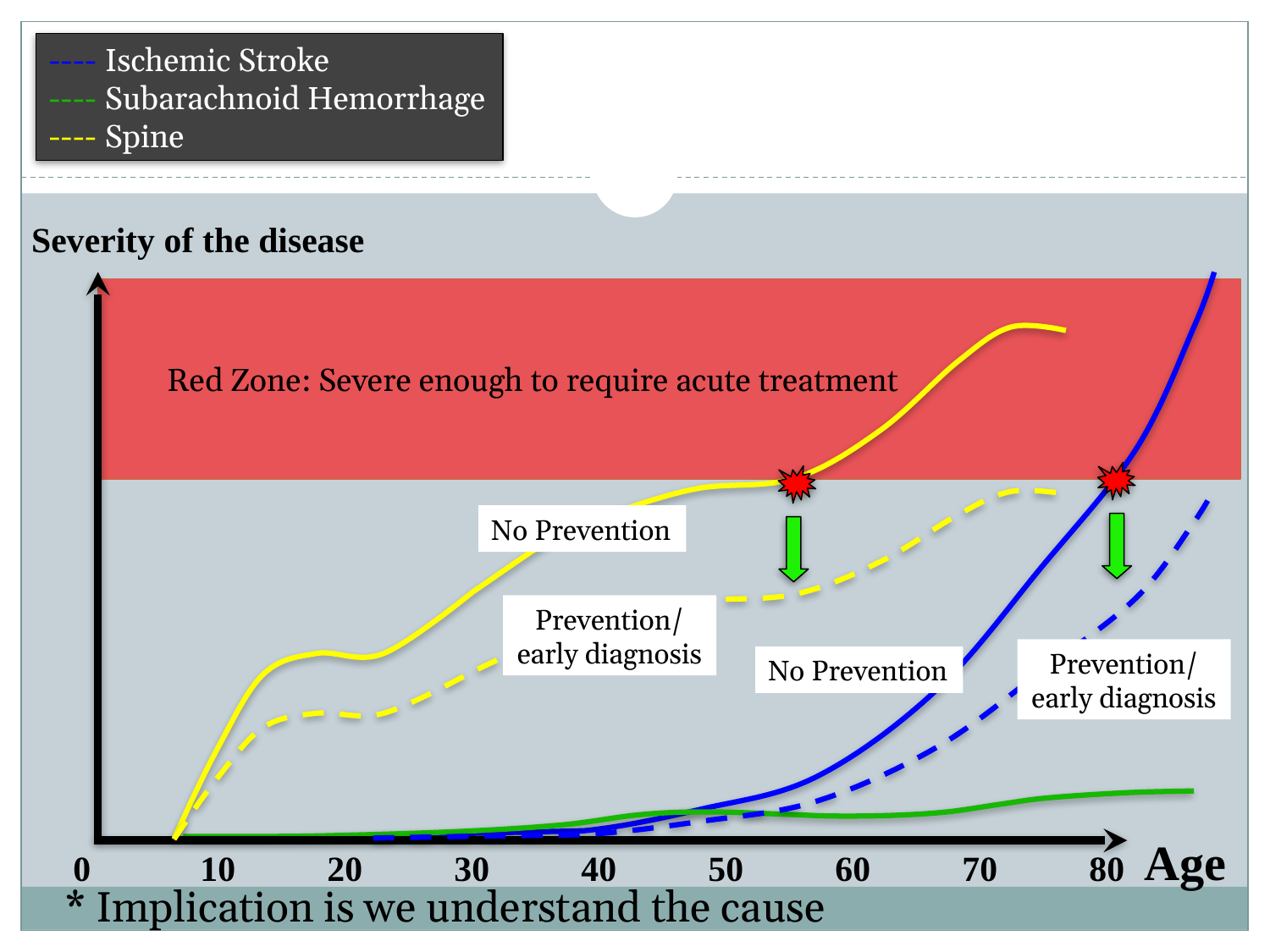

---- Ischemic Stroke
---- Subarachnoid Hemorrhage
---- Spine
Severity of the disease

Red Zone: Severe enough to require acute treatment

No Prevention

Prevention/early diagnosis
Prevention/early diagnosis
No Prevention

Age
0	10	20	30	40	50	60	70	80
* Implication is we understand the cause